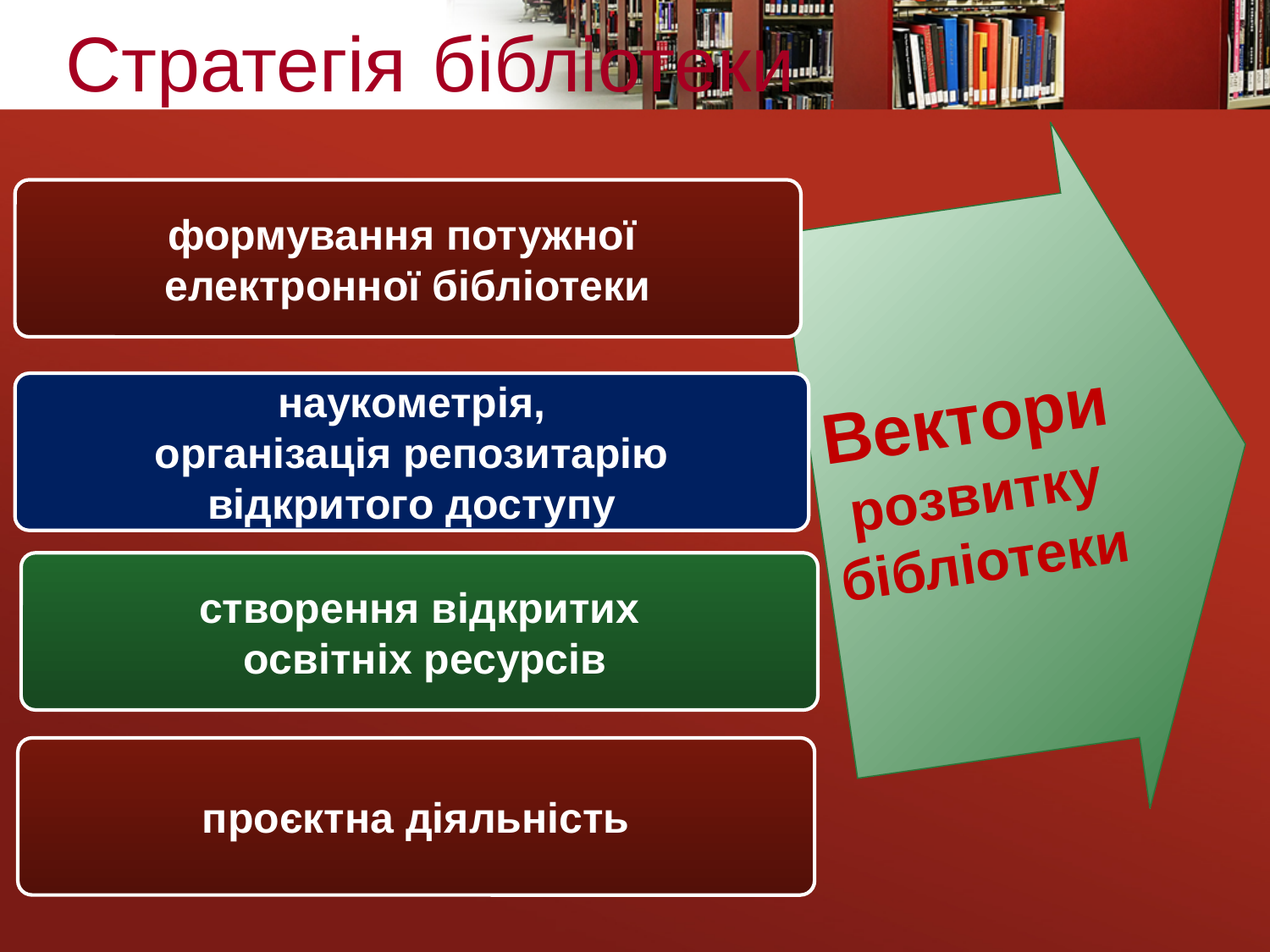

Стратегія бібліотеки
Вектори
 розвитку
бібліотеки
формування потужної
електронної бібліотеки

наукометрія,
 організація репозитарію
відкритого доступу
створення відкритих
 освітніх ресурсів
проєктна діяльність